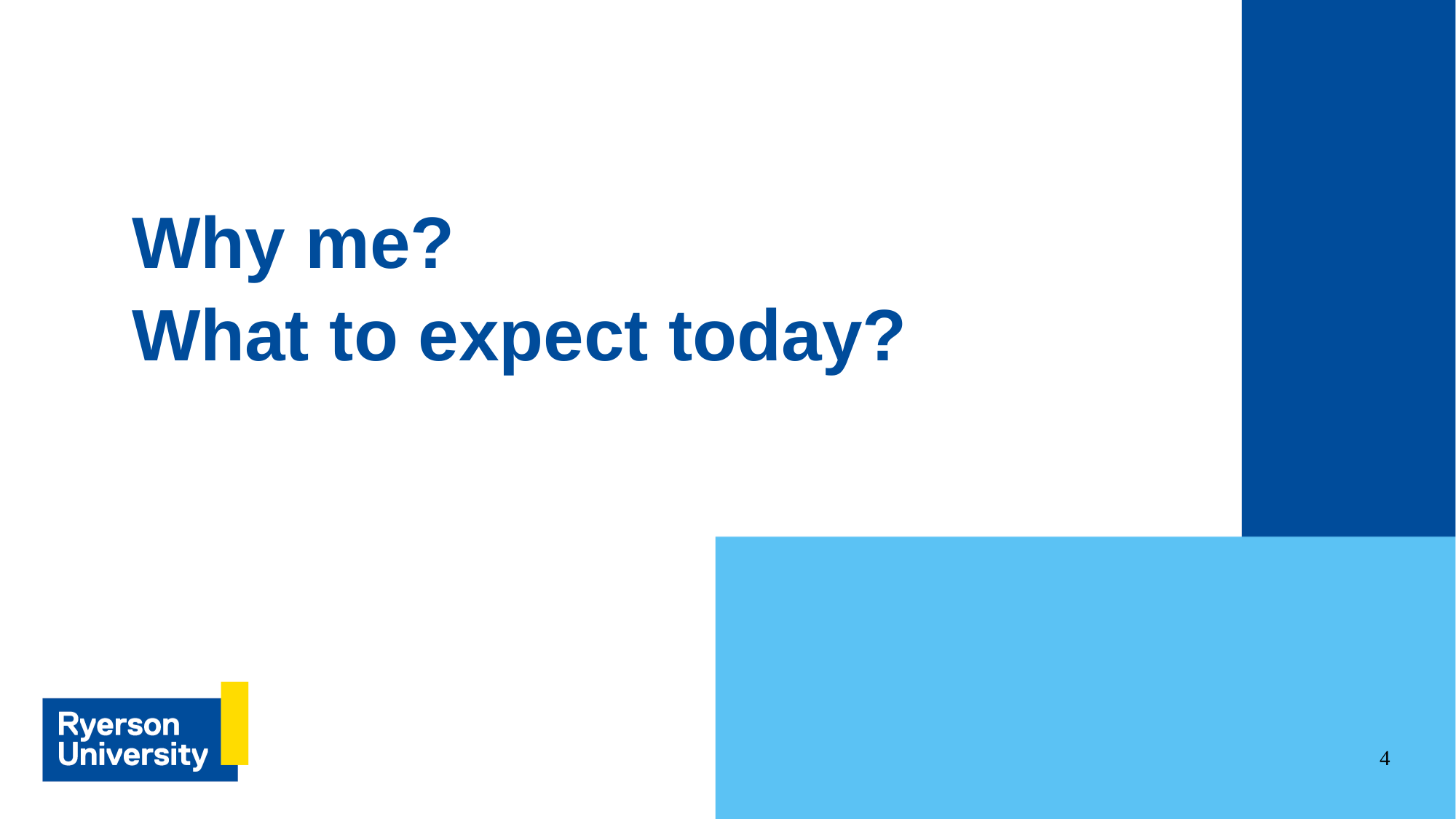

# Why me?
What to expect today?

4